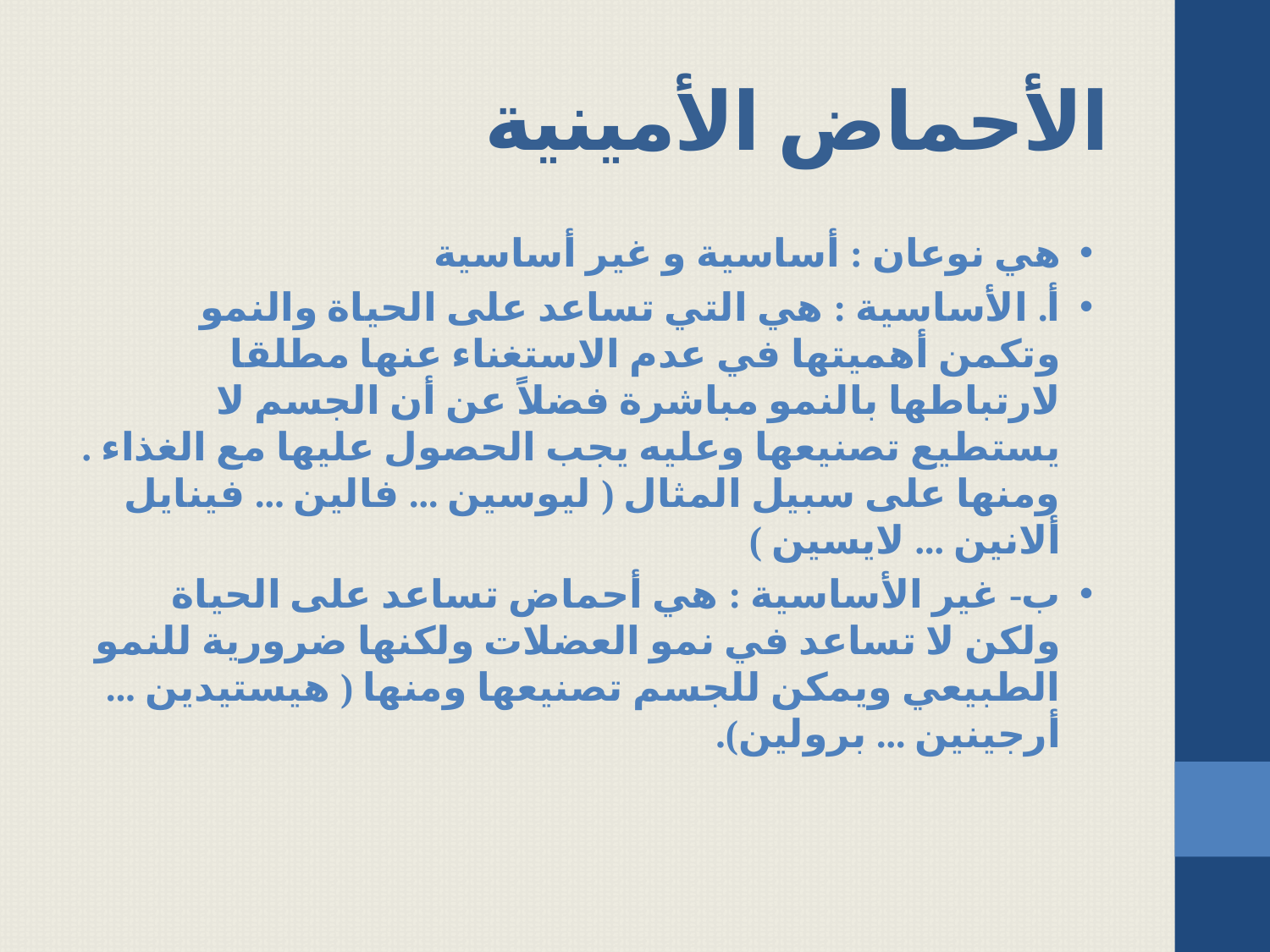

# الأحماض الأمينية
هي نوعان : أساسية و غير أساسية
أ. الأساسية : هي التي تساعد على الحياة والنمو وتكمن أهميتها في عدم الاستغناء عنها مطلقا لارتباطها بالنمو مباشرة فضلاً عن أن الجسم لا يستطيع تصنيعها وعليه يجب الحصول عليها مع الغذاء . ومنها على سبيل المثال ( ليوسين ... فالين ... فينايل ألانين ... لايسين )
ب- غير الأساسية : هي أحماض تساعد على الحياة ولكن لا تساعد في نمو العضلات ولكنها ضرورية للنمو الطبيعي ويمكن للجسم تصنيعها ومنها ( هيستيدين ... أرجينين ... برولين).